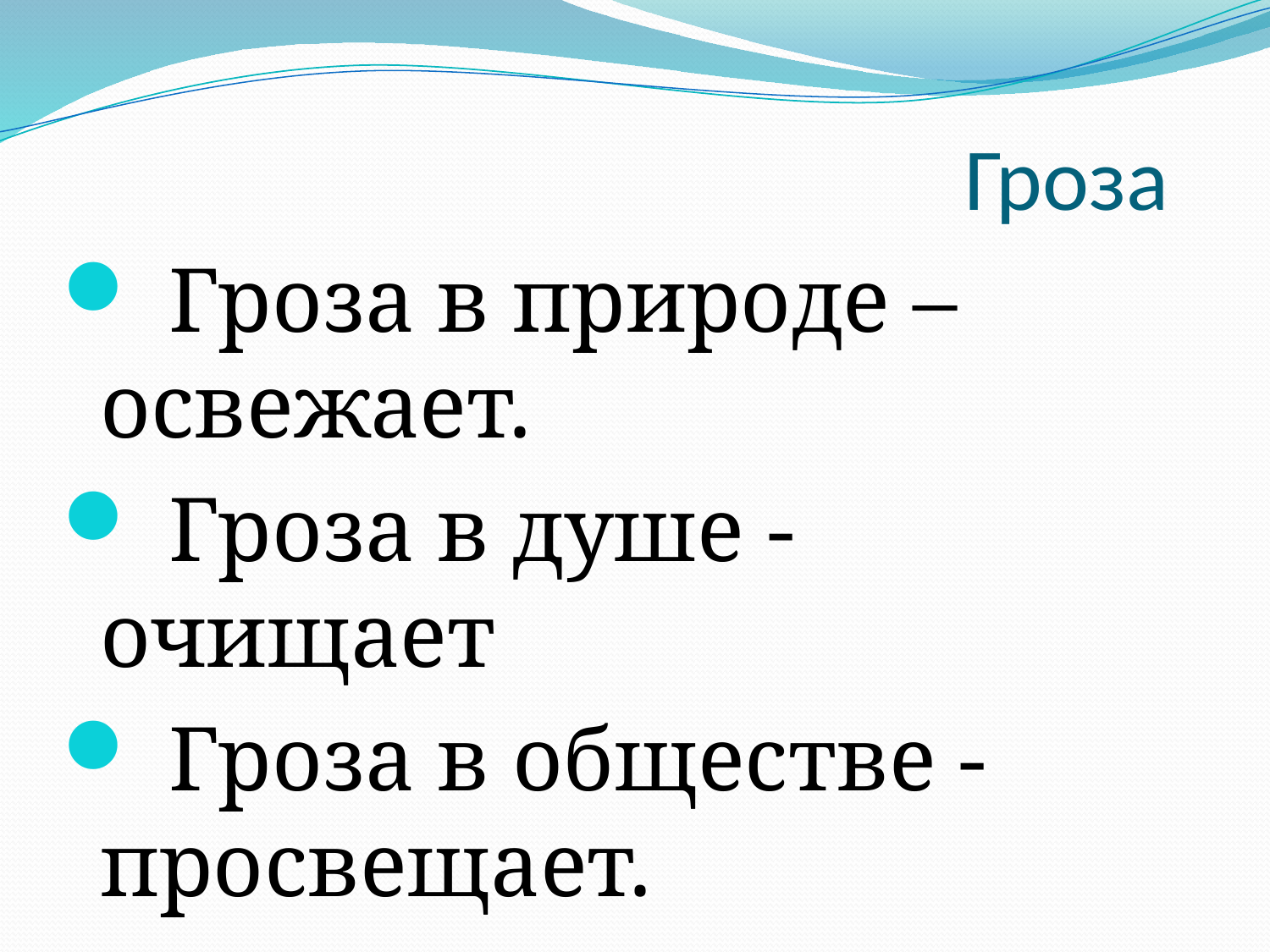

# Гроза
 Гроза в природе – освежает.
 Гроза в душе - очищает
 Гроза в обществе - просвещает.